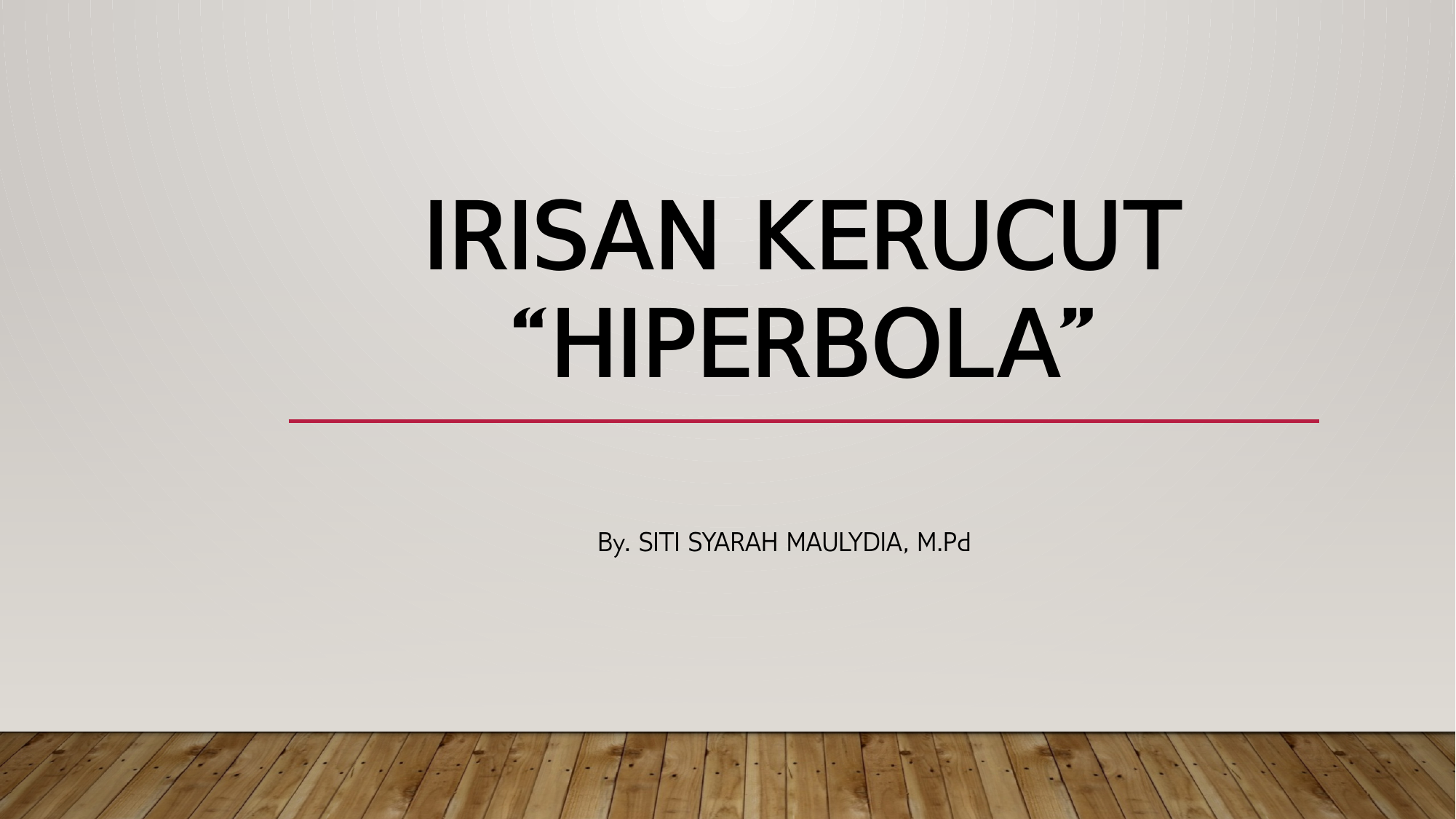

# Irisan kerucut “hiperbola”
By. SITI SYARAH MAULYDIA, M.Pd